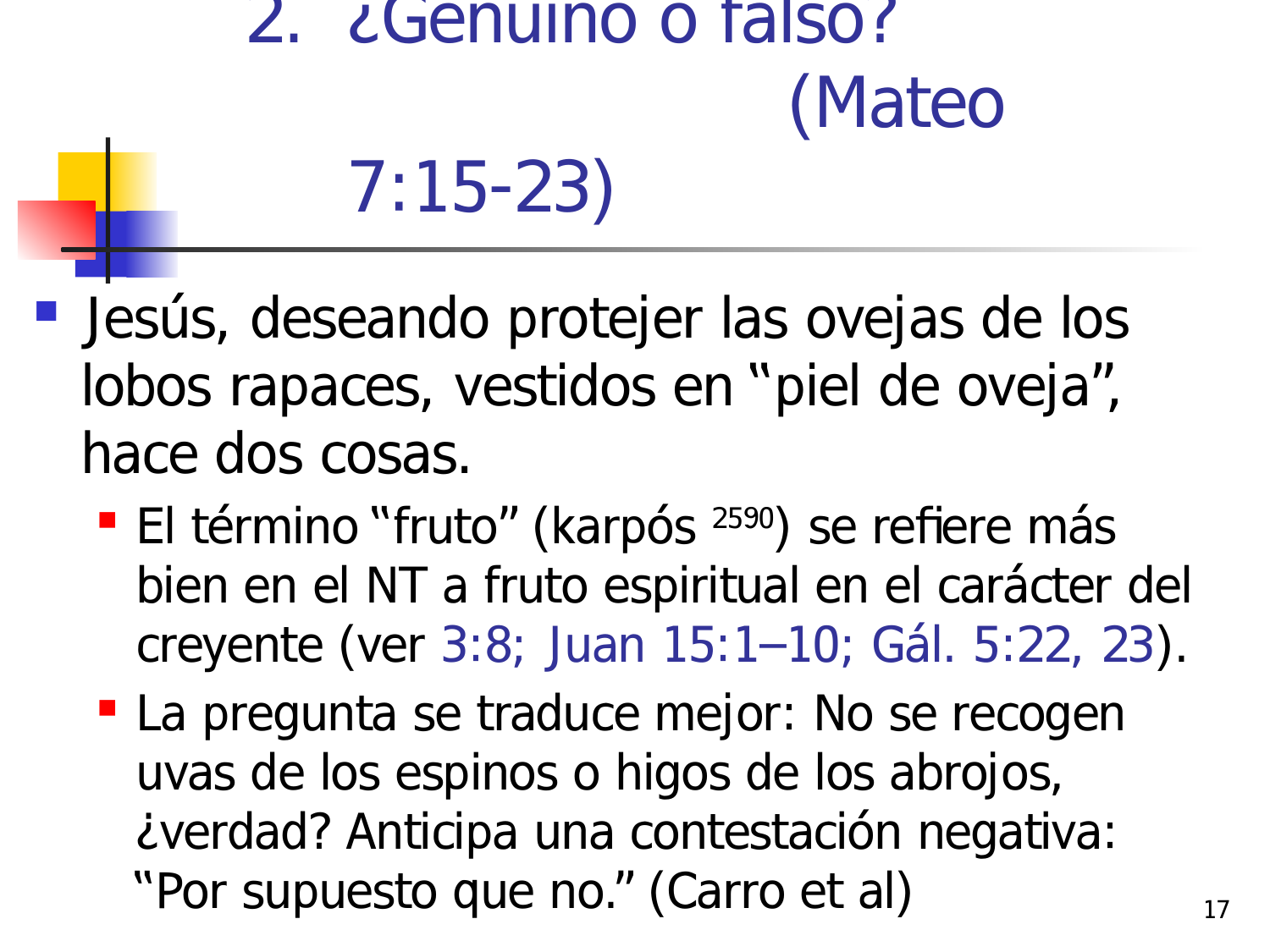

# ¿Genuino o falso?                             (Mateo 7:15-23)
Jesús, deseando protejer las ovejas de los lobos rapaces, vestidos en “piel de oveja”, hace dos cosas.
El término “fruto” (karpós 2590) se refiere más bien en el NT a fruto espiritual en el carácter del creyente (ver 3:8; Juan 15:1–10; Gál. 5:22, 23).
La pregunta se traduce mejor: No se recogen uvas de los espinos o higos de los abrojos, ¿verdad? Anticipa una contestación negativa: “Por supuesto que no.” (Carro et al)
17